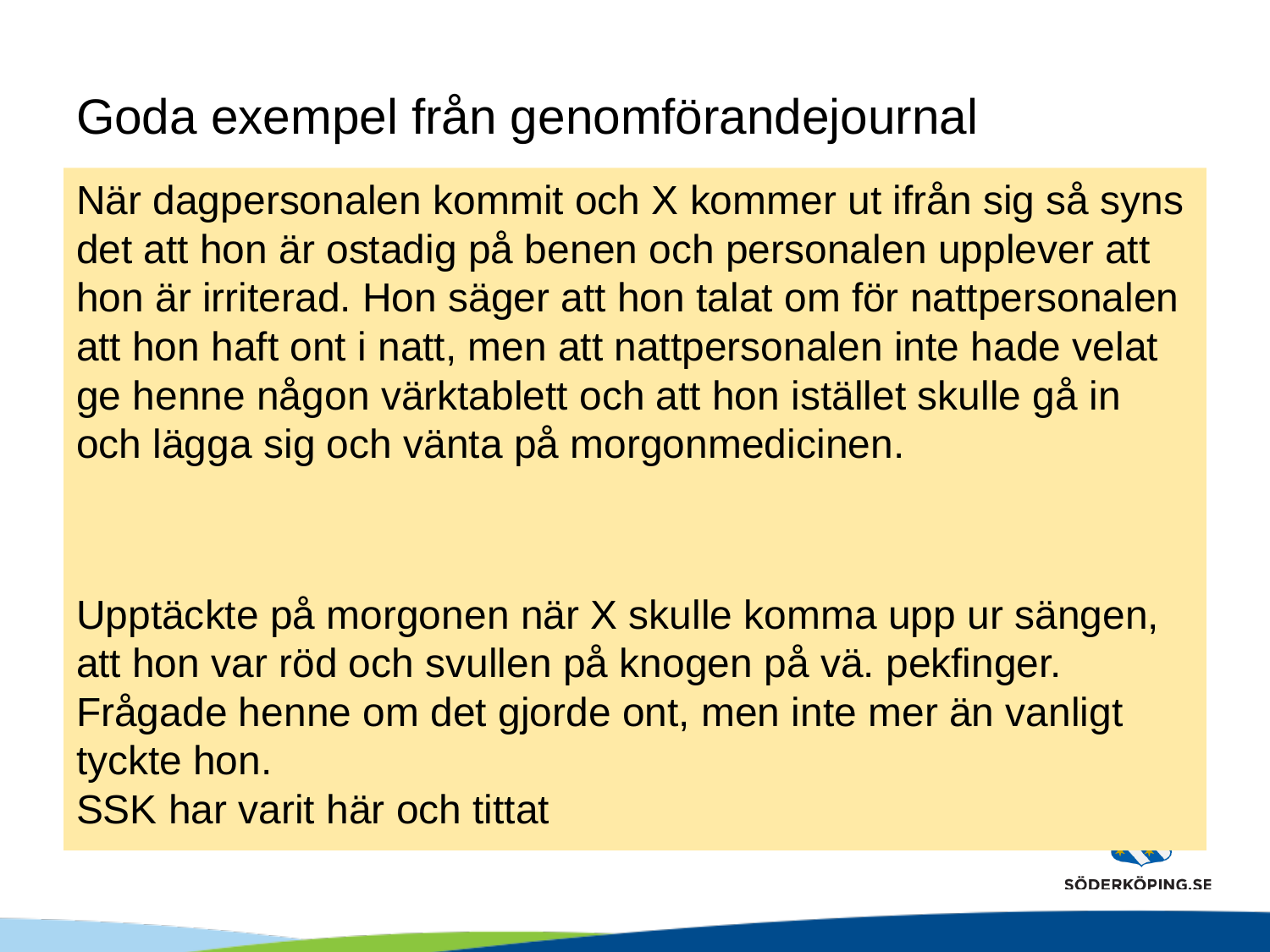

# Goda exempel från genomförandejournal
När dagpersonalen kommit och X kommer ut ifrån sig så syns det att hon är ostadig på benen och personalen upplever att hon är irriterad. Hon säger att hon talat om för nattpersonalen att hon haft ont i natt, men att nattpersonalen inte hade velat ge henne någon värktablett och att hon istället skulle gå in och lägga sig och vänta på morgonmedicinen.

Upptäckte på morgonen när X skulle komma upp ur sängen, att hon var röd och svullen på knogen på vä. pekfinger. Frågade henne om det gjorde ont, men inte mer än vanligt tyckte hon.
SSK har varit här och tittat